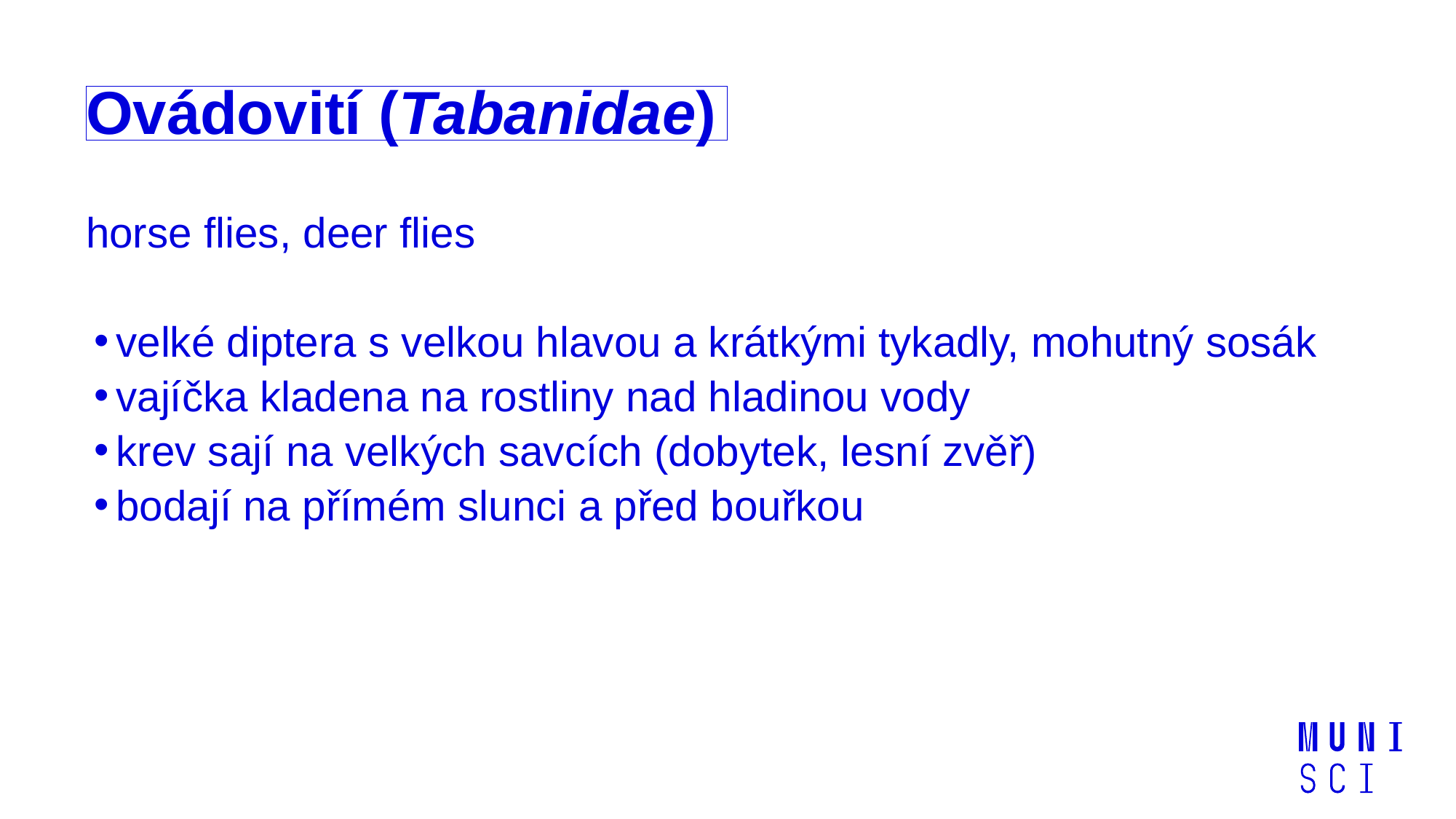

# Ovádovití (Tabanidae)
horse flies, deer flies

velké diptera s velkou hlavou a krátkými tykadly, mohutný sosák
vajíčka kladena na rostliny nad hladinou vody
krev sají na velkých savcích (dobytek, lesní zvěř)
bodají na přímém slunci a před bouřkou